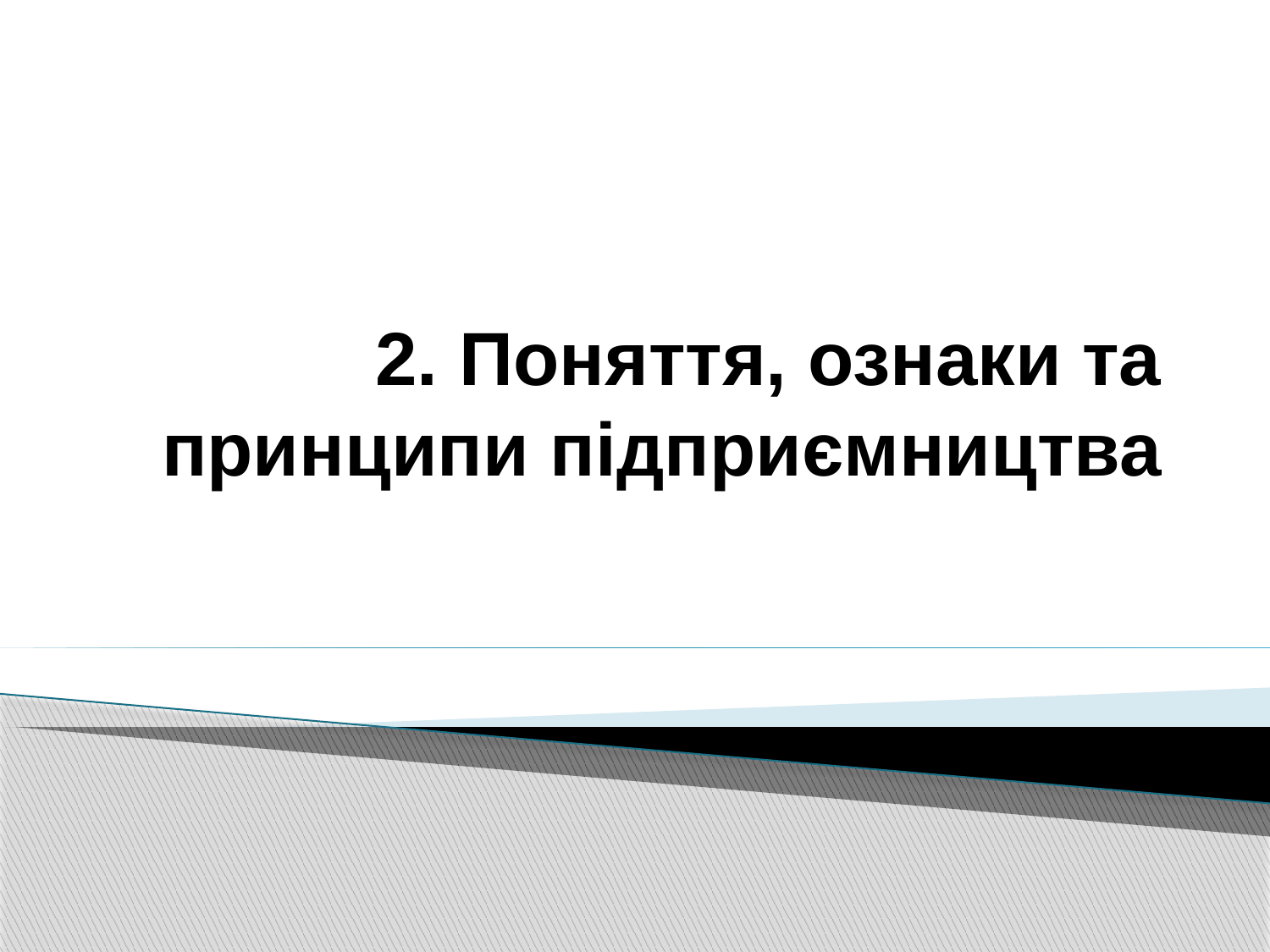

# 2. Поняття, ознаки та принципи підприємництва